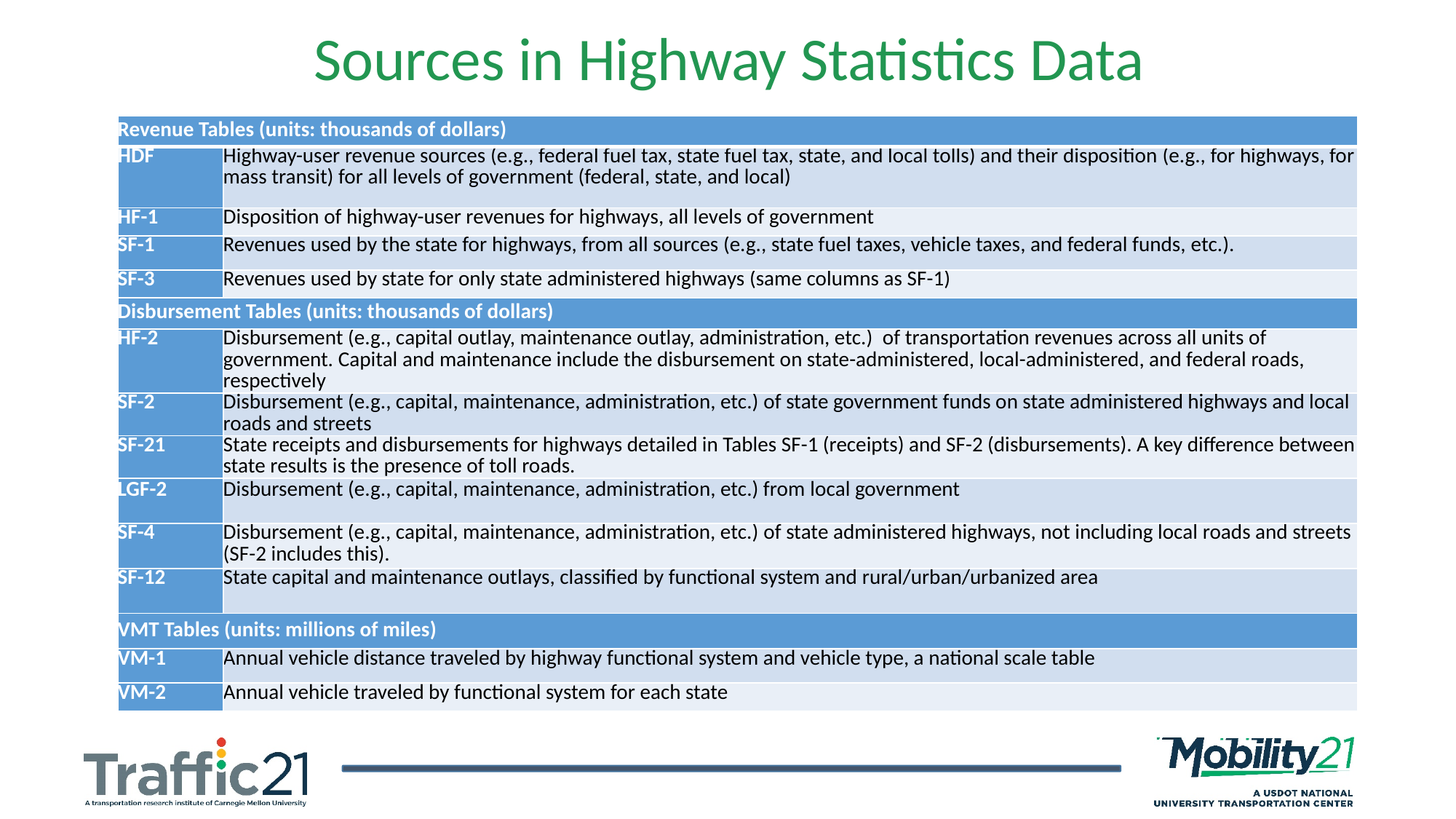

Sources in Highway Statistics Data
| Revenue Tables (units: thousands of dollars) |  |
| --- | --- |
| HDF | Highway-user revenue sources (e.g., federal fuel tax, state fuel tax, state, and local tolls) and their disposition (e.g., for highways, for mass transit) for all levels of government (federal, state, and local) |
| HF-1 | Disposition of highway-user revenues for highways, all levels of government |
| SF-1 | Revenues used by the state for highways, from all sources (e.g., state fuel taxes, vehicle taxes, and federal funds, etc.). |
| SF-3 | Revenues used by state for only state administered highways (same columns as SF-1) |
| Disbursement Tables (units: thousands of dollars) |  |
| HF-2 | Disbursement (e.g., capital outlay, maintenance outlay, administration, etc.)  of transportation revenues across all units of government. Capital and maintenance include the disbursement on state-administered, local-administered, and federal roads, respectively |
| SF-2 | Disbursement (e.g., capital, maintenance, administration, etc.) of state government funds on state administered highways and local roads and streets |
| SF-21 | State receipts and disbursements for highways detailed in Tables SF-1 (receipts) and SF-2 (disbursements). A key difference between state results is the presence of toll roads. |
| LGF-2 | Disbursement (e.g., capital, maintenance, administration, etc.) from local government |
| SF-4 | Disbursement (e.g., capital, maintenance, administration, etc.) of state administered highways, not including local roads and streets (SF-2 includes this). |
| SF-12 | State capital and maintenance outlays, classified by functional system and rural/urban/urbanized area |
| VMT Tables (units: millions of miles) |  |
| VM-1 | Annual vehicle distance traveled by highway functional system and vehicle type, a national scale table |
| VM-2 | Annual vehicle traveled by functional system for each state |